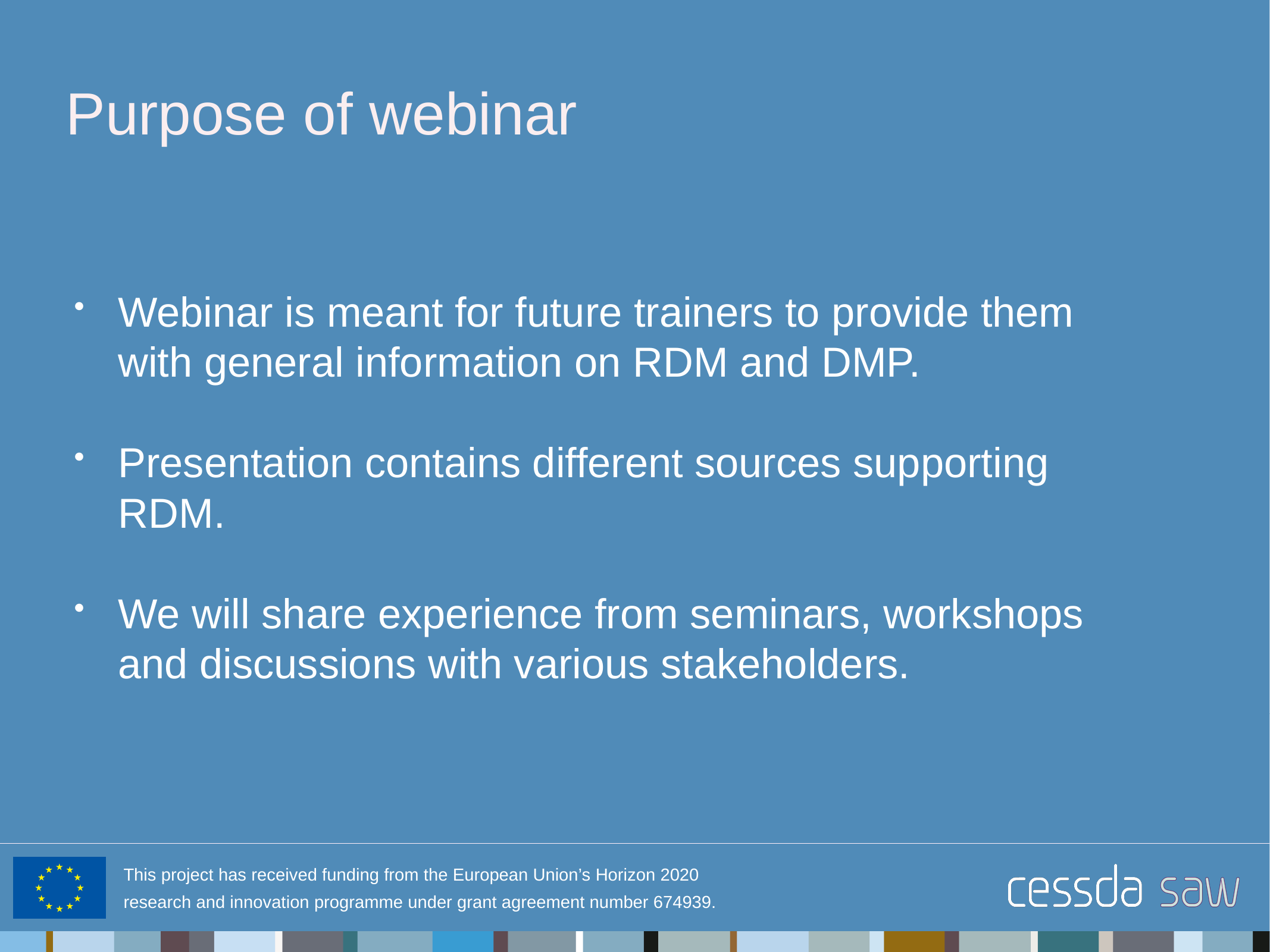

# Purpose of webinar
Webinar is meant for future trainers to provide them with general information on RDM and DMP.

Presentation contains different sources supporting RDM.

We will share experience from seminars, workshops and discussions with various stakeholders.